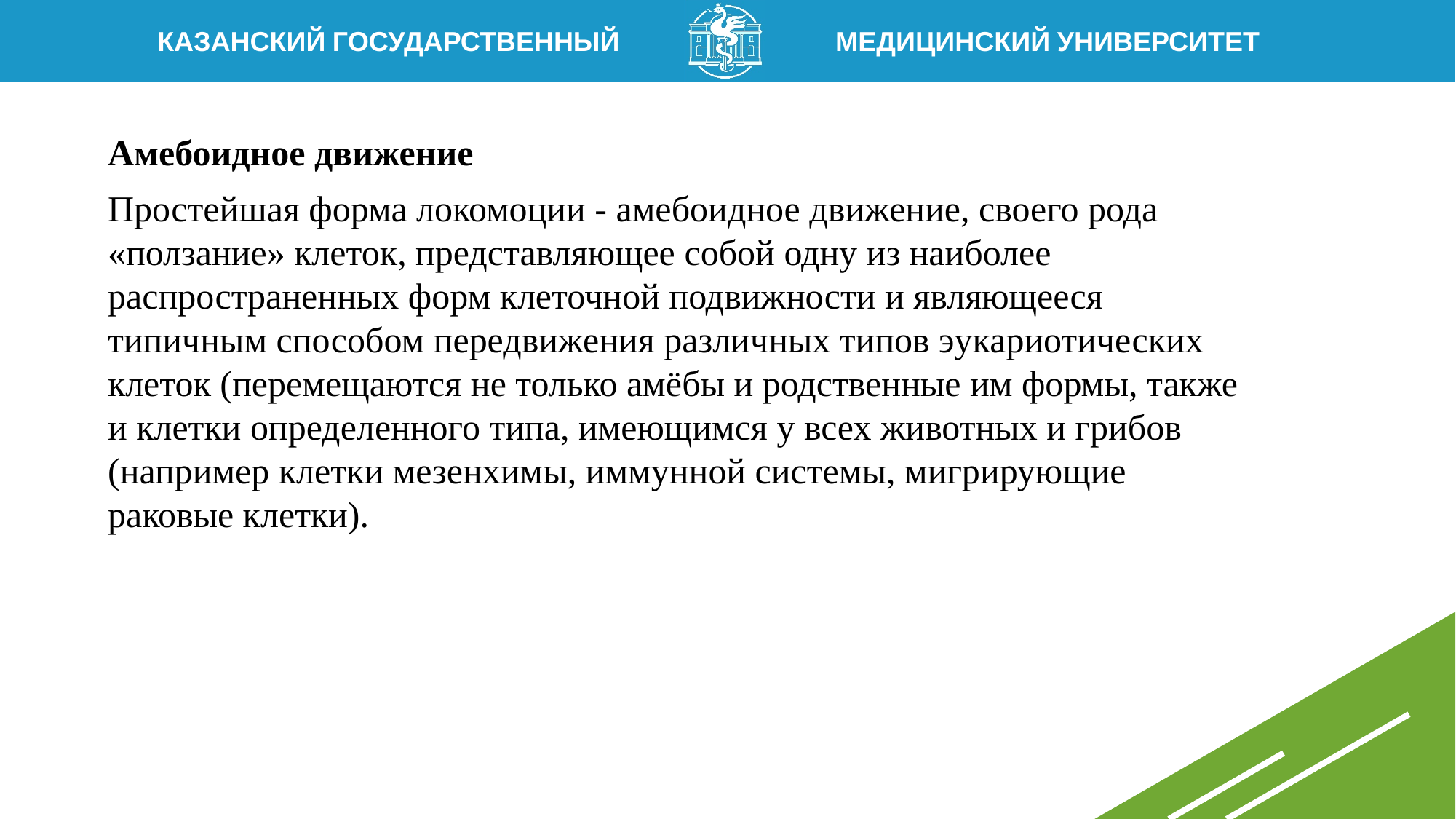

Амебоидное движение
Простейшая форма локомоции - амебоидное движение, своего рода «ползание» клеток, представляющее собой одну из наиболее распространенных форм клеточной подвижности и являющееся типичным способом передвижения различных типов эукариотических клеток (перемещаются не только амёбы и родственные им формы, также и клетки определенного типа, имеющимся у всех животных и грибов (например клетки мезенхимы, иммунной системы, мигрирующие раковые клетки).
4